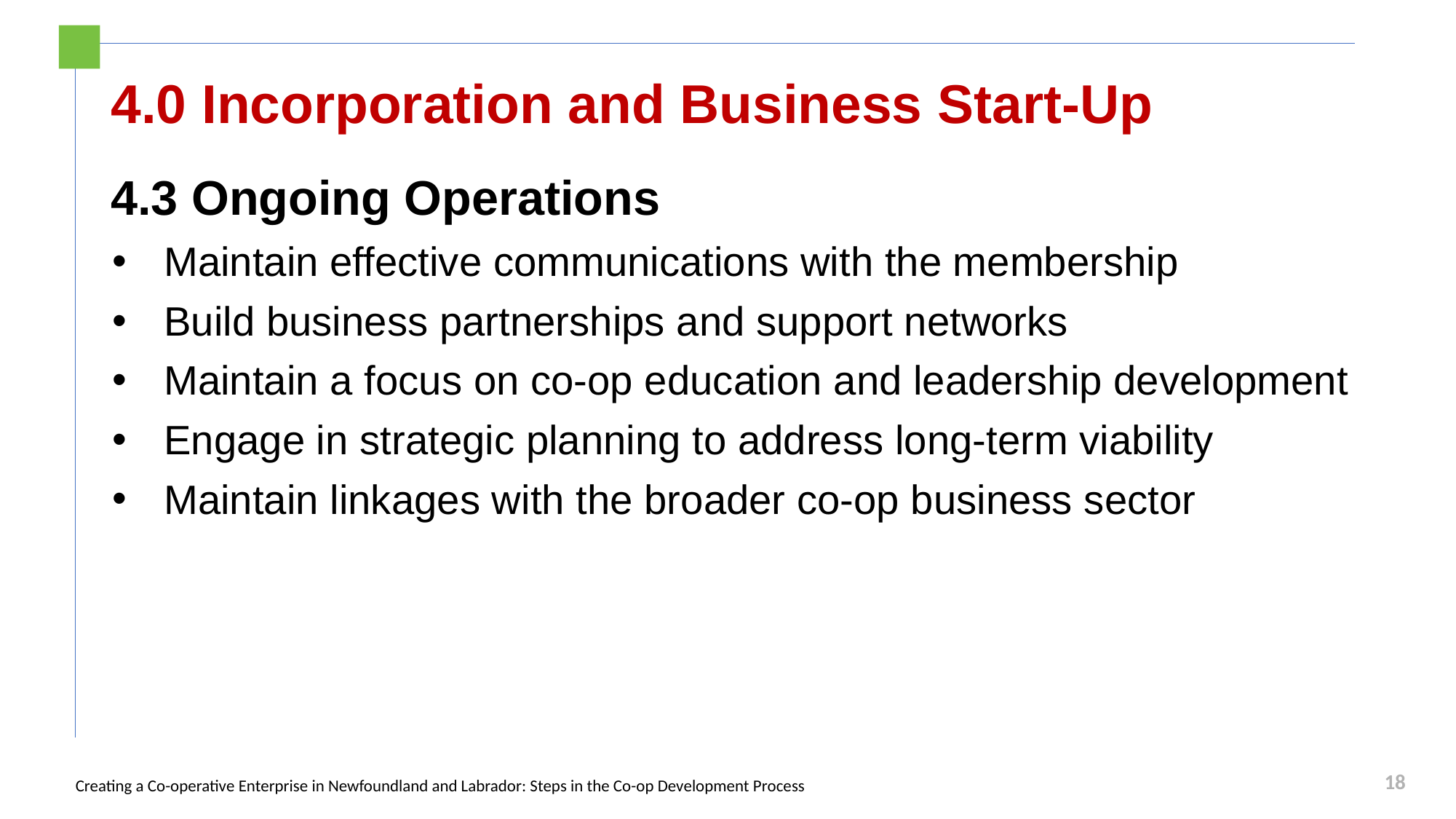

# 4.0 Incorporation and Business Start-Up
4.3 Ongoing Operations
Maintain effective communications with the membership
Build business partnerships and support networks
Maintain a focus on co-op education and leadership development
Engage in strategic planning to address long-term viability
Maintain linkages with the broader co-op business sector
18